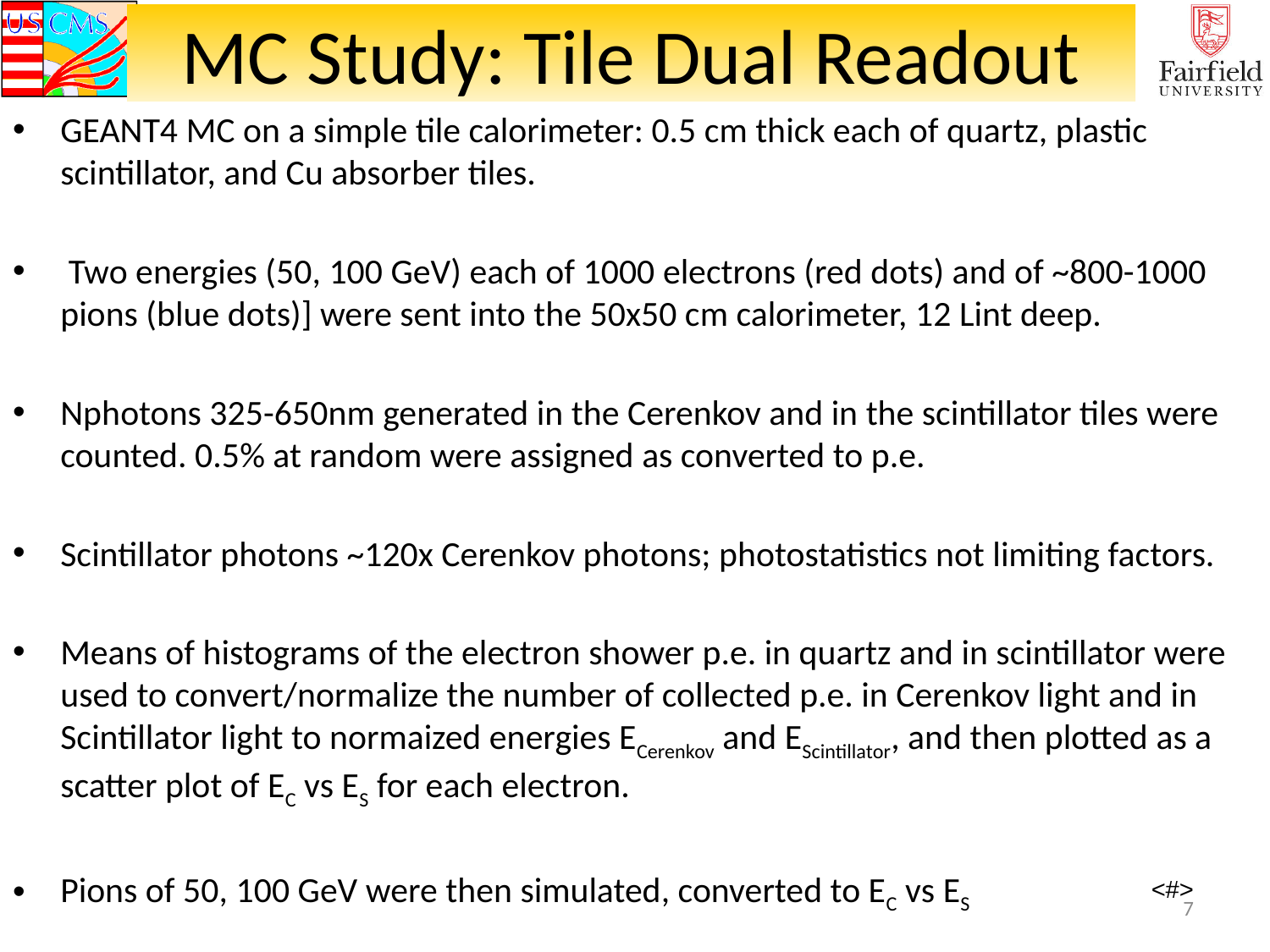

# MC Study: Tile Dual Readout
GEANT4 MC on a simple tile calorimeter: 0.5 cm thick each of quartz, plastic scintillator, and Cu absorber tiles.

 Two energies (50, 100 GeV) each of 1000 electrons (red dots) and of ~800-1000 pions (blue dots)] were sent into the 50x50 cm calorimeter, 12 Lint deep.

Nphotons 325-650nm generated in the Cerenkov and in the scintillator tiles were counted. 0.5% at random were assigned as converted to p.e.

Scintillator photons ~120x Cerenkov photons; photostatistics not limiting factors.

Means of histograms of the electron shower p.e. in quartz and in scintillator were used to convert/normalize the number of collected p.e. in Cerenkov light and in Scintillator light to normaized energies ECerenkov and EScintillator, and then plotted as a scatter plot of EC vs ES for each electron.

Pions of 50, 100 GeV were then simulated, converted to EC vs ES

7